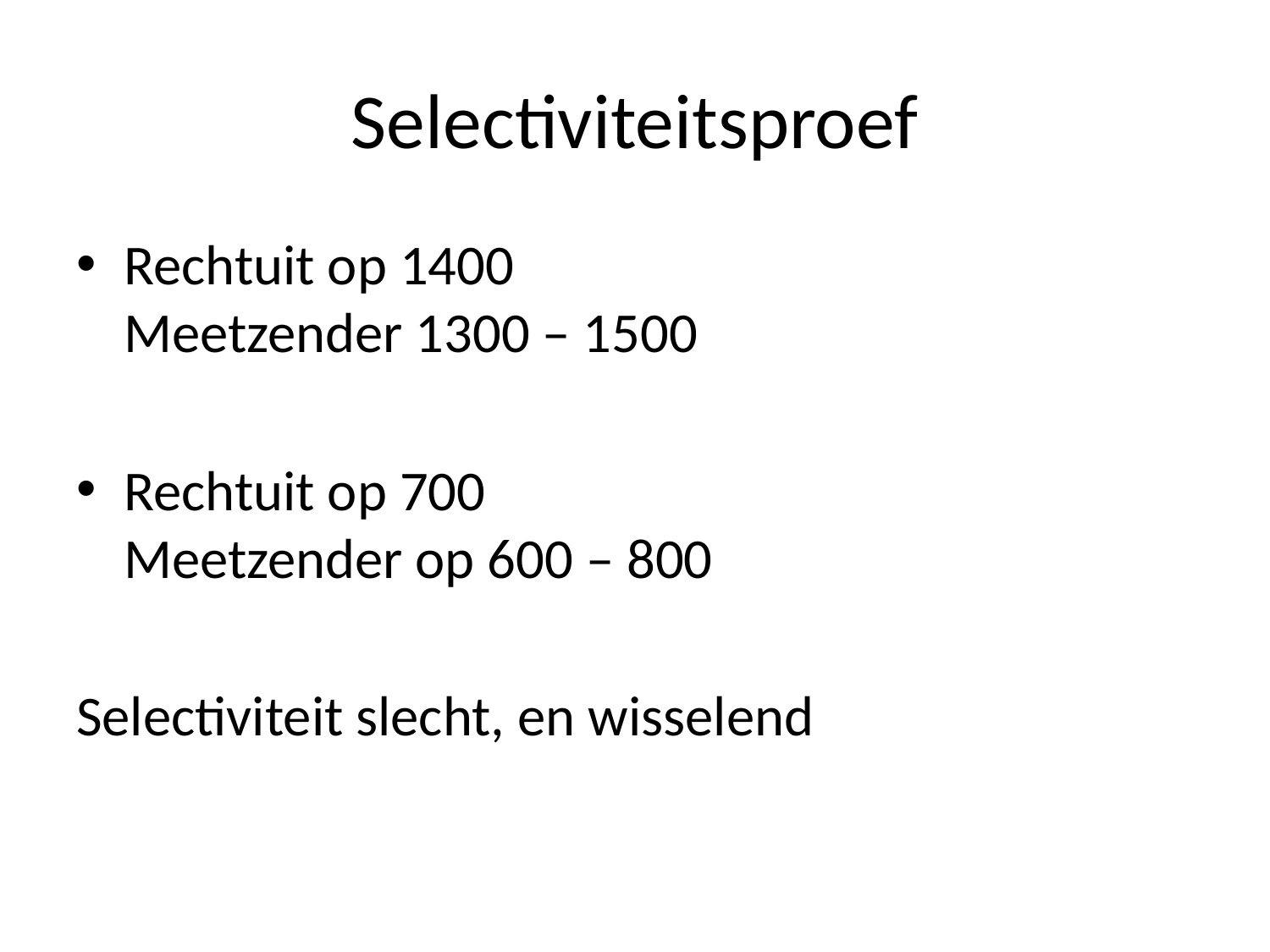

# Selectiviteitsproef
Rechtuit op 1400
Meetzender 1300 – 1500

Rechtuit op 700
Meetzender op 600 – 800

Selectiviteit slecht, en wisselend